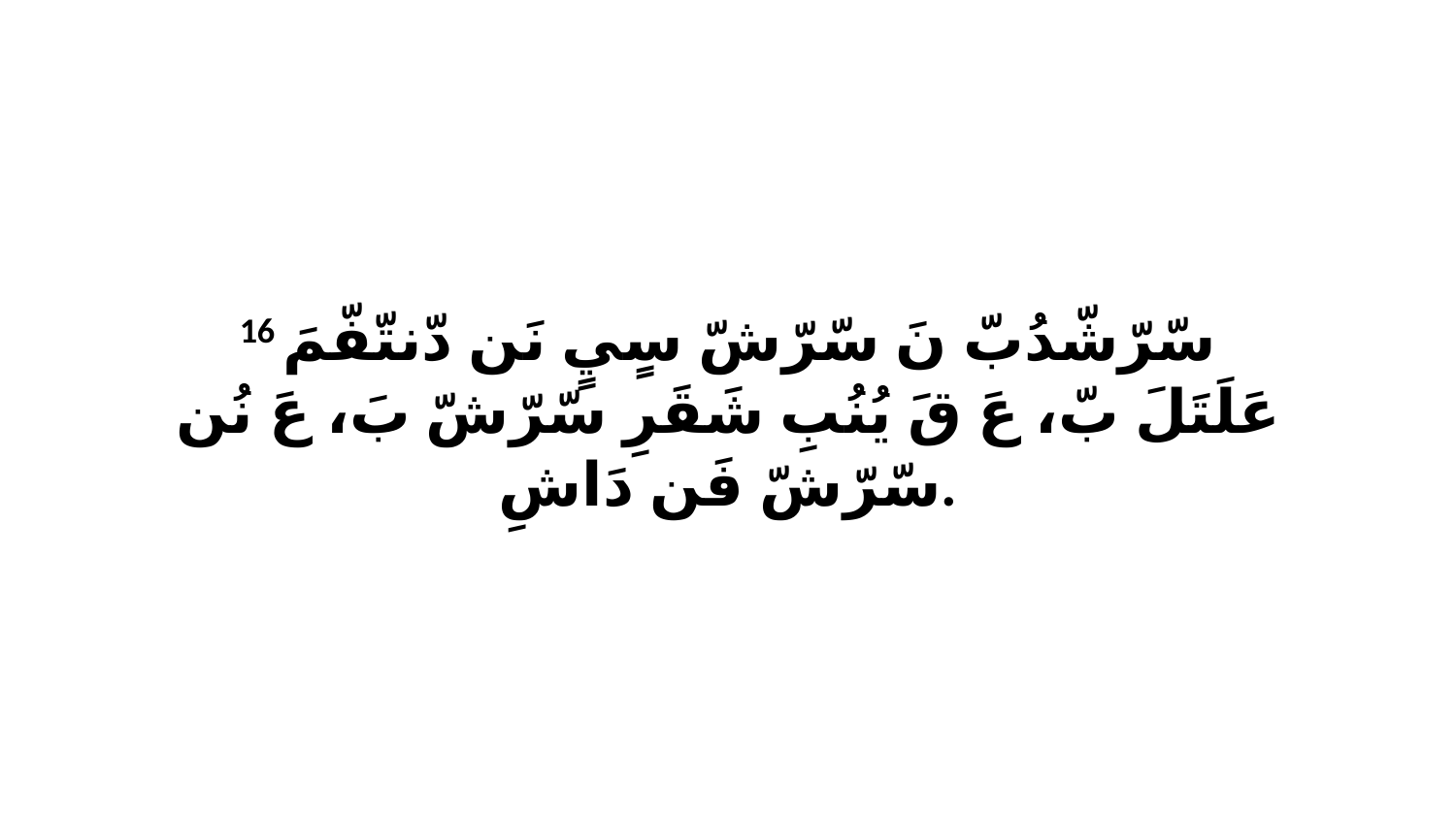

16 سّرّشّدُبّ نَ سّرّشّ سٍيٍ نَن دّنتّفّمَ عَلَتَلَ بّ، عَ قَ يُنُبِ شَقَرِ سّرّشّ بَ، عَ نُن سّرّشّ فَن دَاشِ.